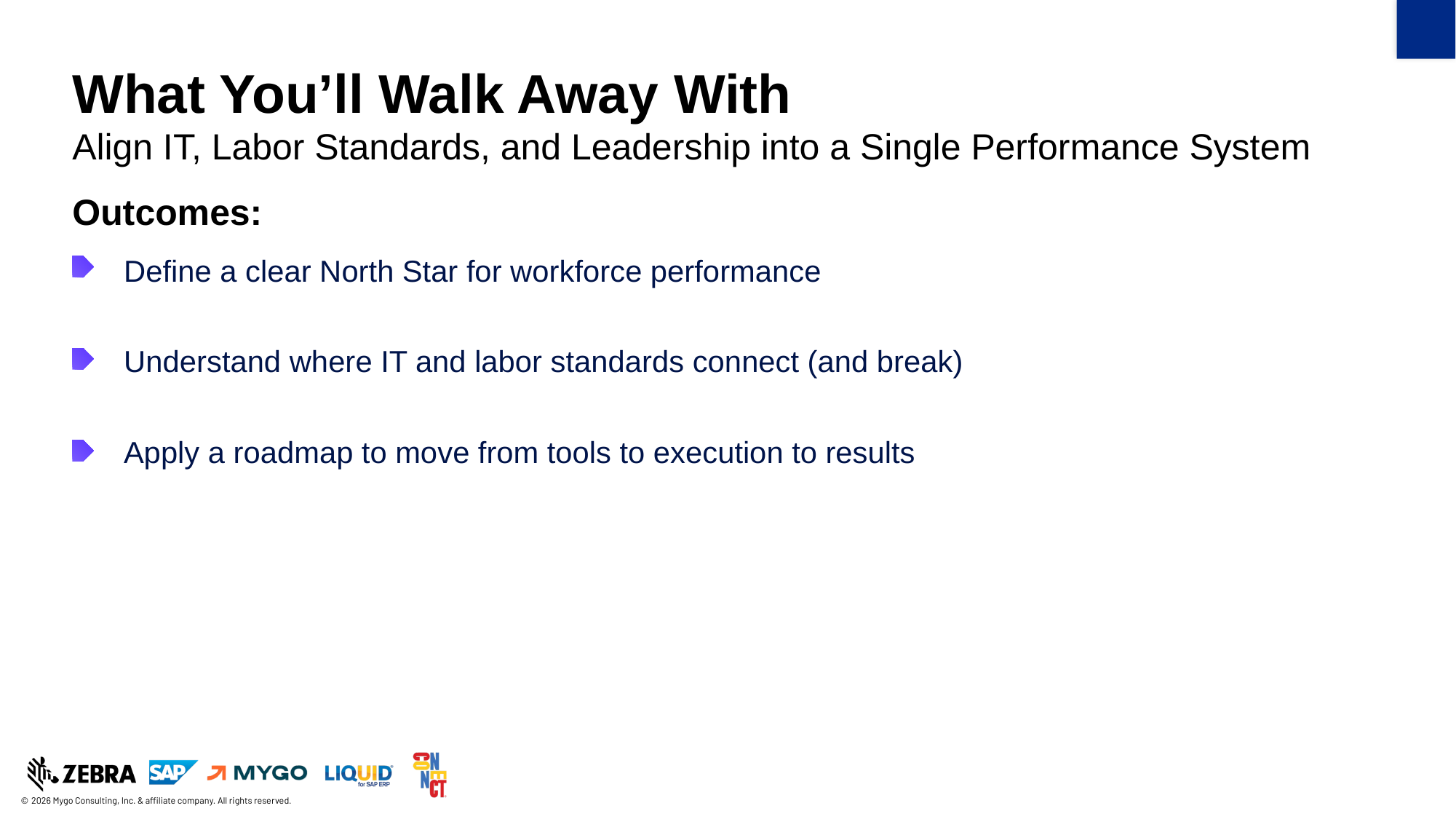

What You’ll Walk Away With
Align IT, Labor Standards, and Leadership into a Single Performance System
Outcomes:
Define a clear North Star for workforce performance

Understand where IT and labor standards connect (and break)

Apply a roadmap to move from tools to execution to results